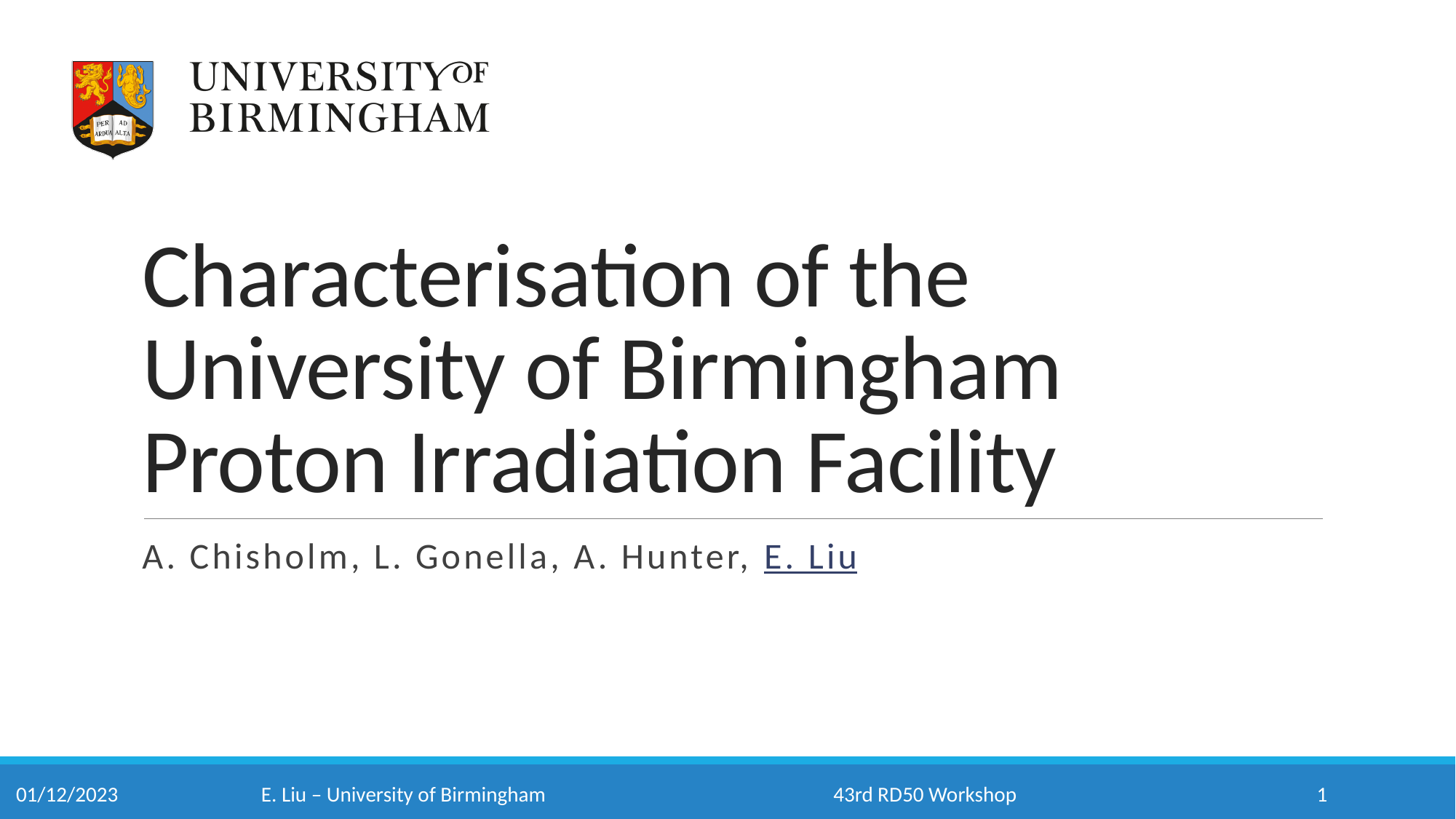

# Characterisation of the University of Birmingham Proton Irradiation Facility
A. Chisholm, L. Gonella, A. Hunter, E. Liu
01/12/2023
43rd RD50 Workshop
1